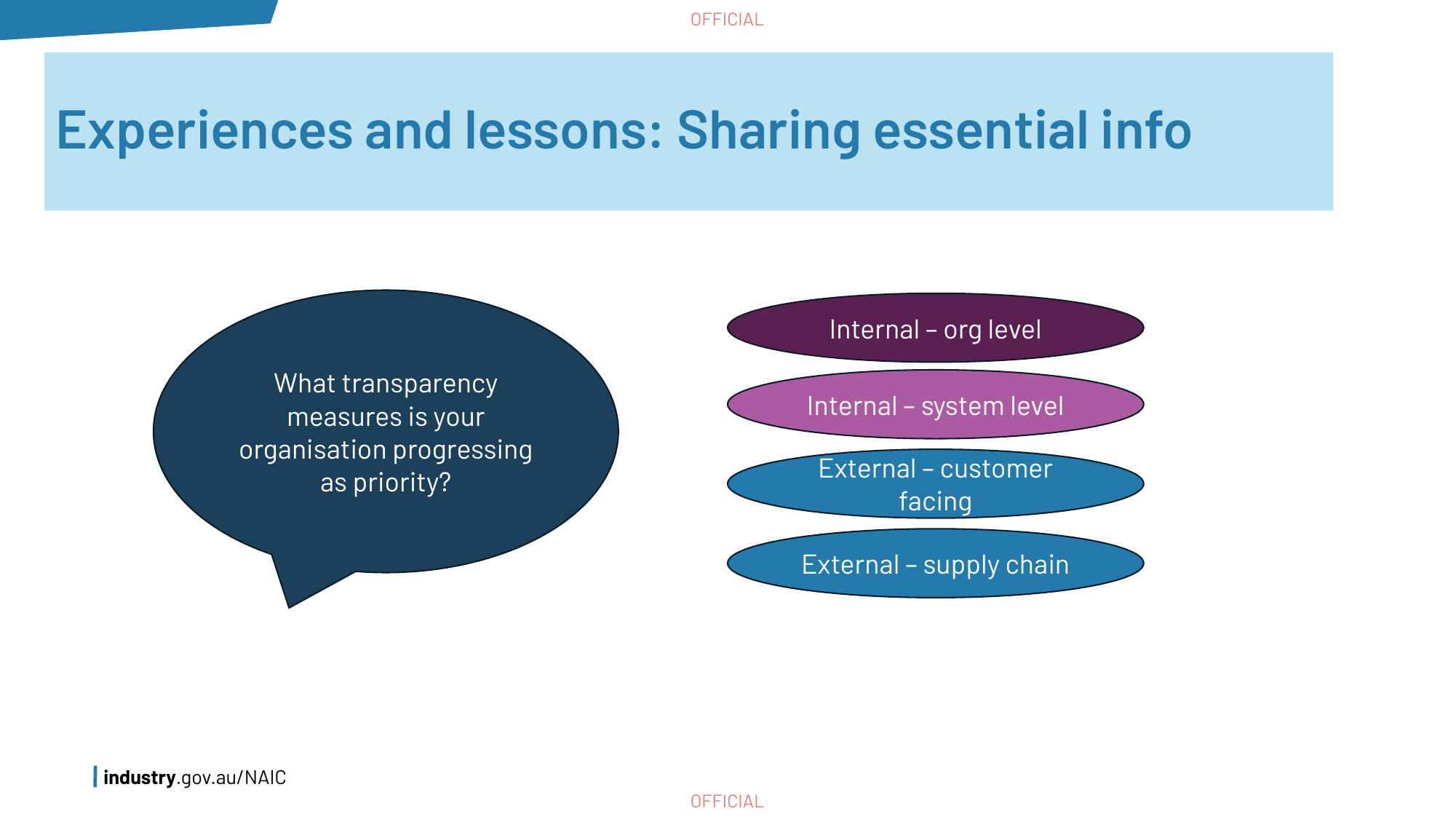

# Experiences and lessons: Sharing essential info
What transparency measures is your organisation progressing as priority?
Internal – org level
Internal – system level
External – customer facing
External – supply chain